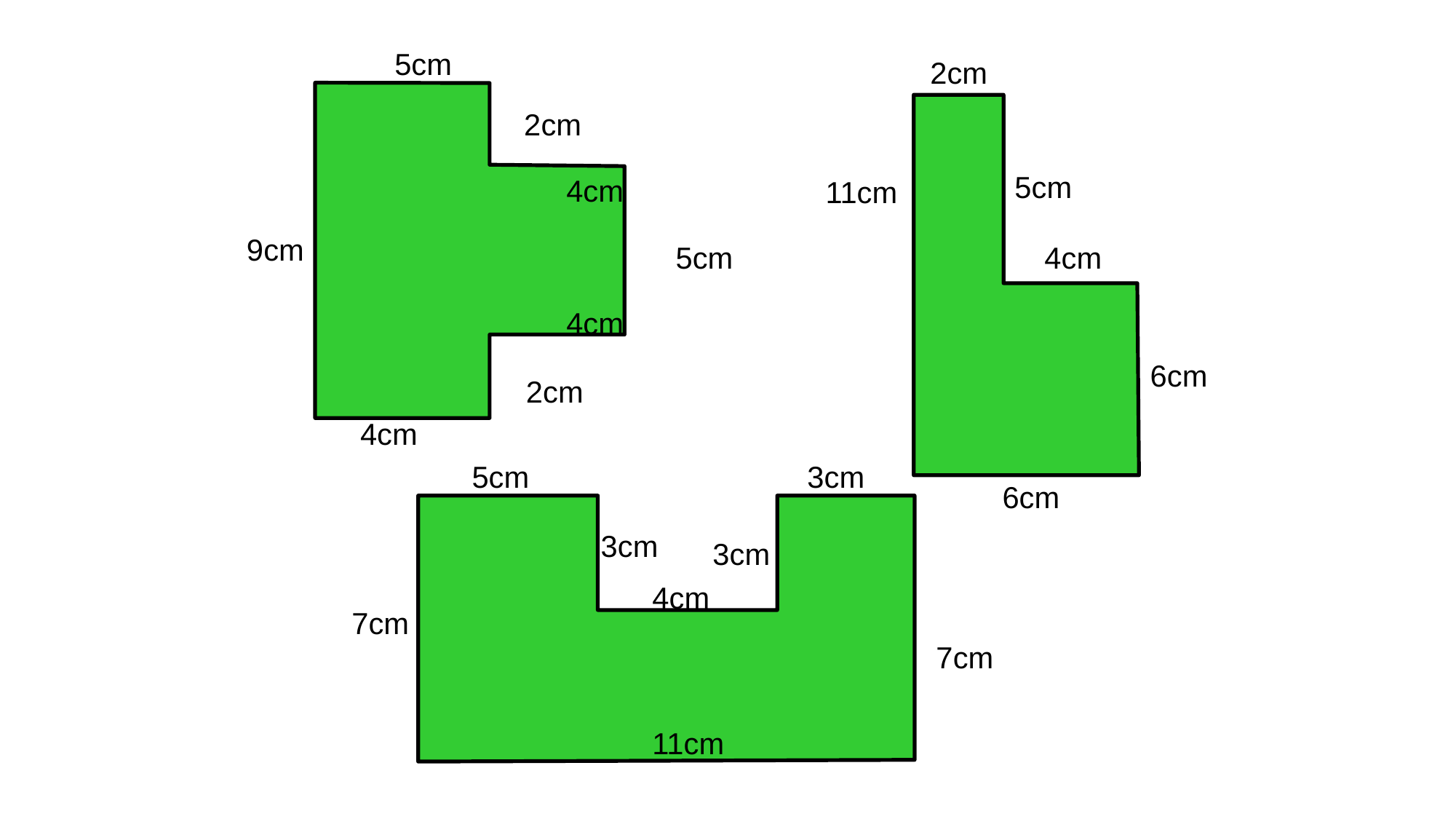

5cm
2cm

5cm
11cm
4cm
6cm
6cm

2cm
4cm
9cm
5cm
4cm
2cm
4cm
5cm
3cm

3cm
3cm
4cm
7cm
7cm
11cm